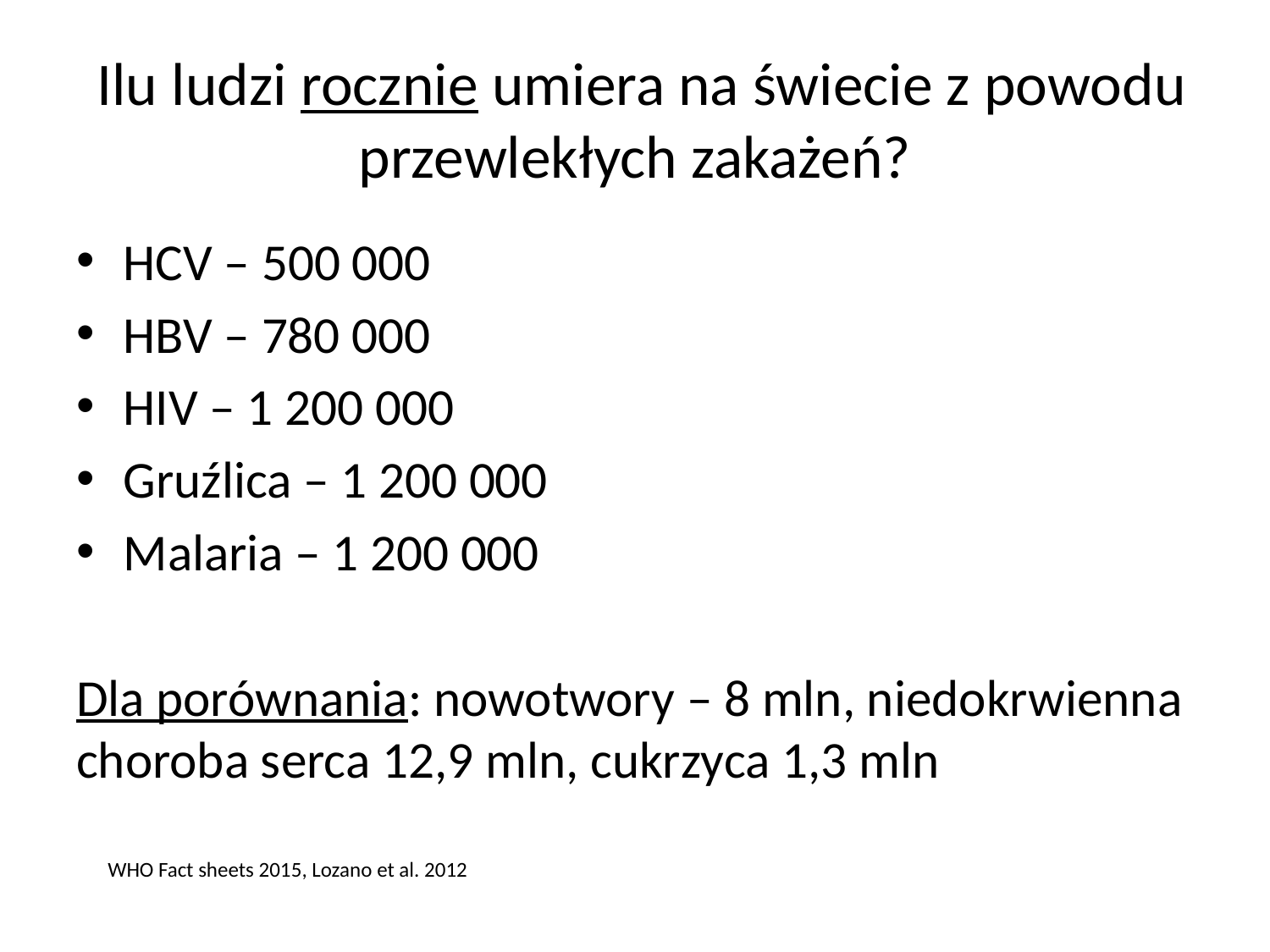

# Ilu ludzi rocznie umiera na świecie z powodu przewlekłych zakażeń?
HCV – 500 000
HBV – 780 000
HIV – 1 200 000
Gruźlica – 1 200 000
Malaria – 1 200 000

Dla porównania: nowotwory – 8 mln, niedokrwienna choroba serca 12,9 mln, cukrzyca 1,3 mln
WHO Fact sheets 2015, Lozano et al. 2012